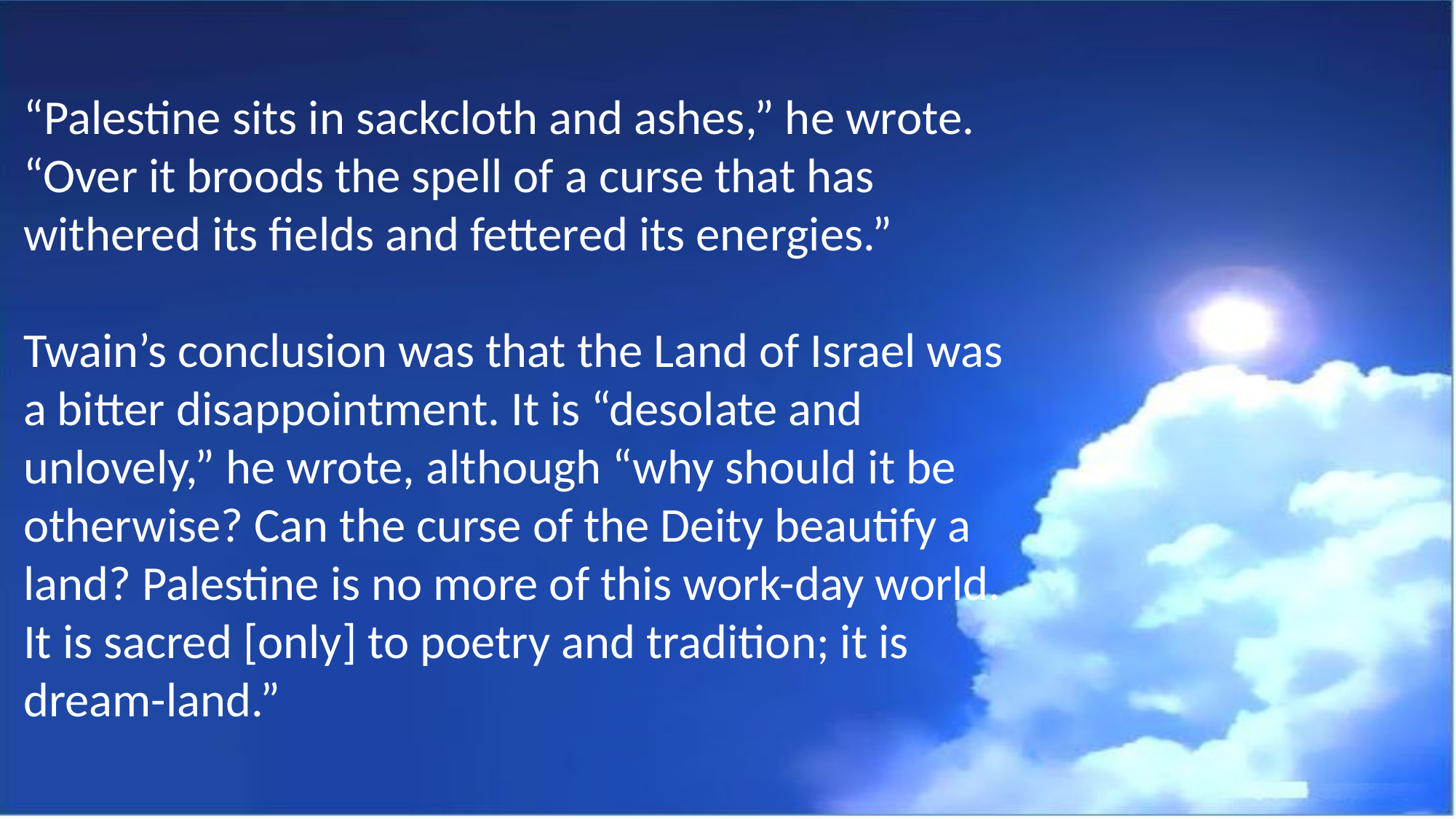

“Palestine sits in sackcloth and ashes,” he wrote. “Over it broods the spell of a curse that has withered its fields and fettered its energies.”

Twain’s conclusion was that the Land of Israel was a bitter disappointment. It is “desolate and unlovely,” he wrote, although “why should it be otherwise? Can the curse of the Deity beautify a land? Palestine is no more of this work-day world. It is sacred [only] to poetry and tradition; it is dream-land.”